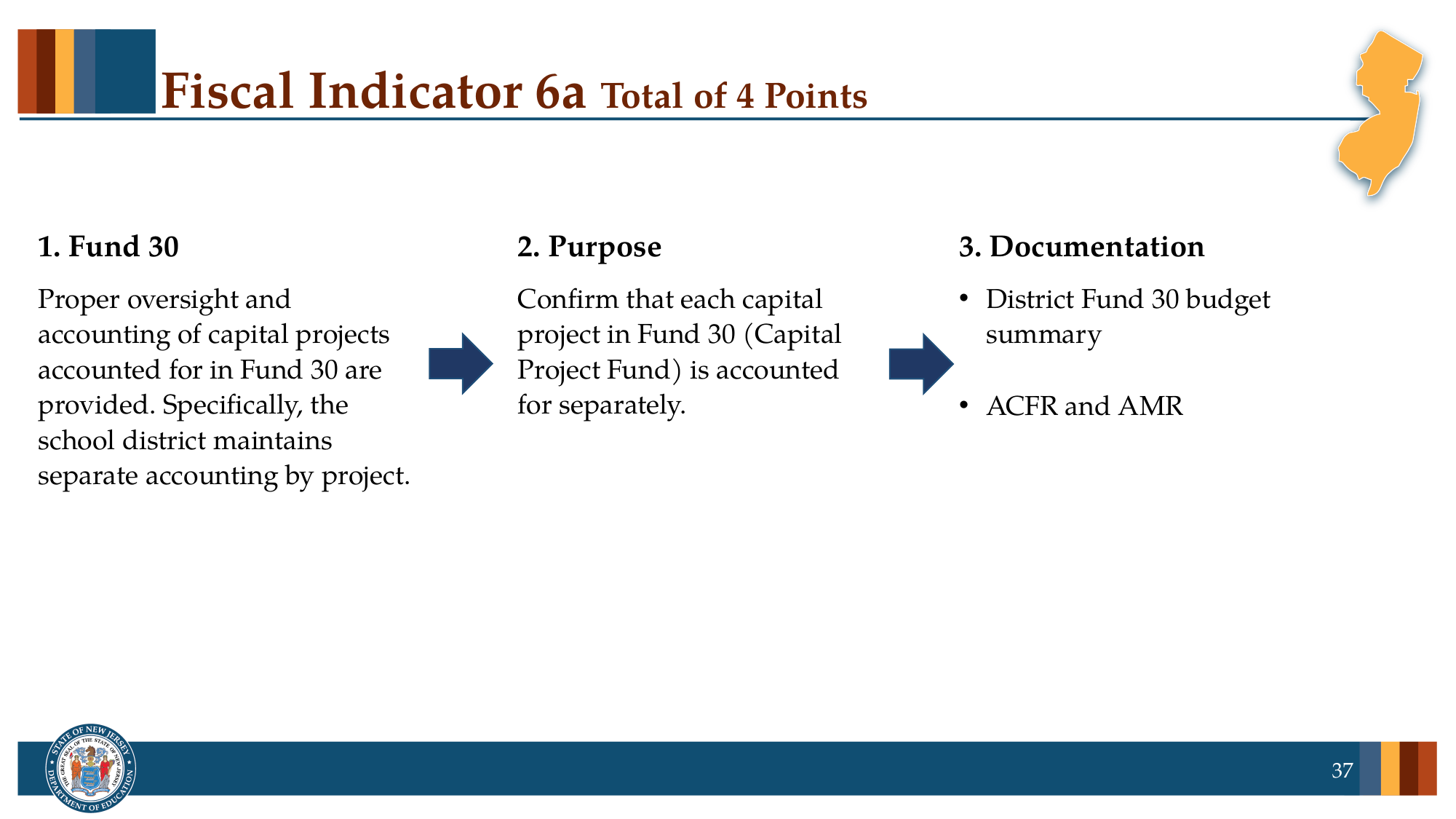

# Fiscal Indicator 6a Total of 4 Points
1. Fund 30
2. Purpose
3. Documentation
Proper oversight and accounting of capital projects accounted for in Fund 30 are provided. Specifically, the school district maintains separate accounting by project.
Confirm that each capital project in Fund 30 (Capital Project Fund) is accounted for separately.
District Fund 30 budget summary
ACFR and AMR
37